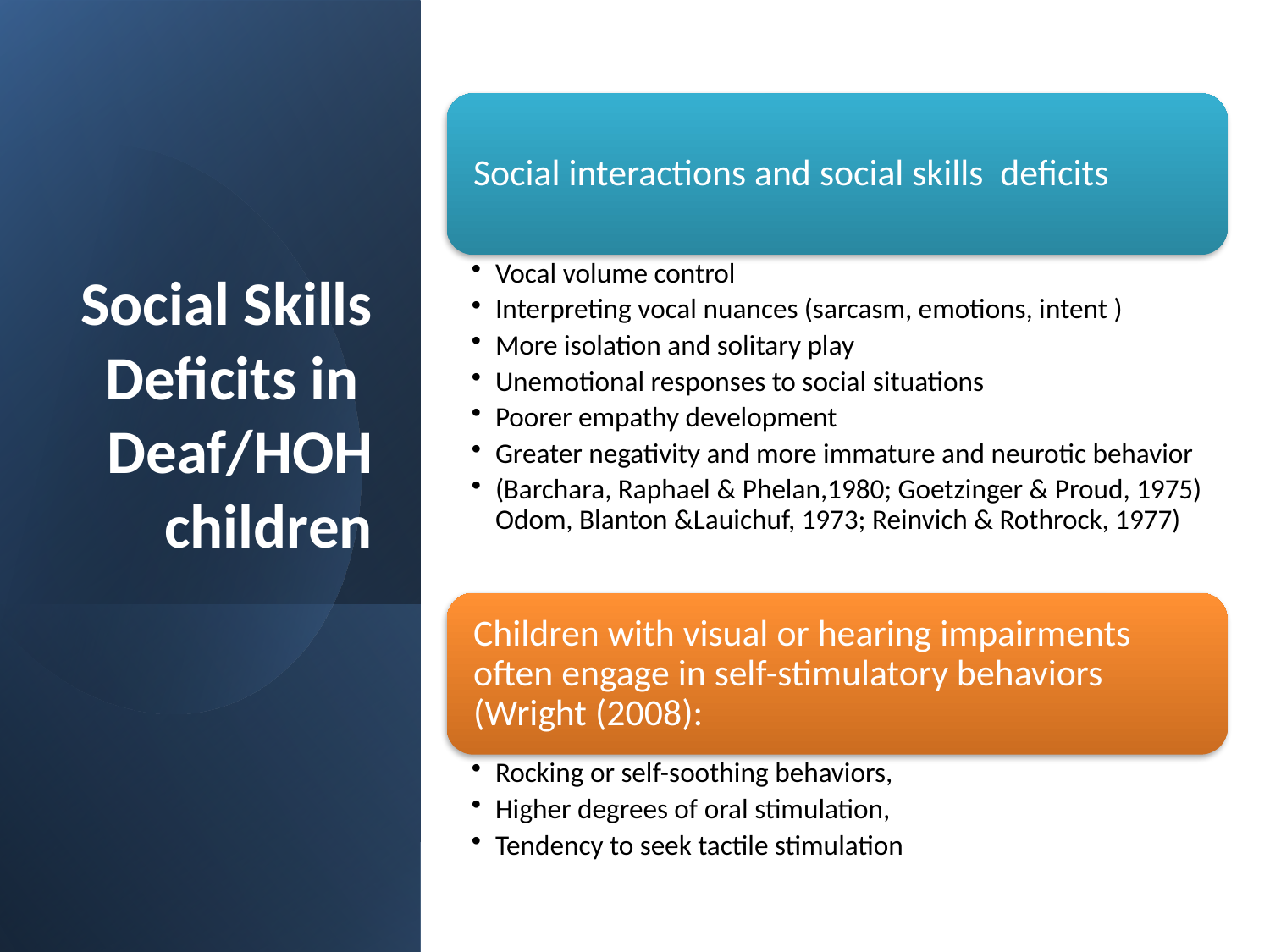

Social interactions and social skills  deficits
Vocal volume control
Interpreting vocal nuances (sarcasm, emotions, intent )
More isolation and solitary play
Unemotional responses to social situations
Poorer empathy development
Greater negativity and more immature and neurotic behavior
(Barchara, Raphael & Phelan,1980; Goetzinger & Proud, 1975) Odom, Blanton &Lauichuf, 1973; Reinvich & Rothrock, 1977)

Children with visual or hearing impairments often engage in self-stimulatory behaviors (Wright (2008):
Rocking or self-soothing behaviors,
Higher degrees of oral stimulation,
Tendency to seek tactile stimulation

# Social Skills Deficits in Deaf/HOH children